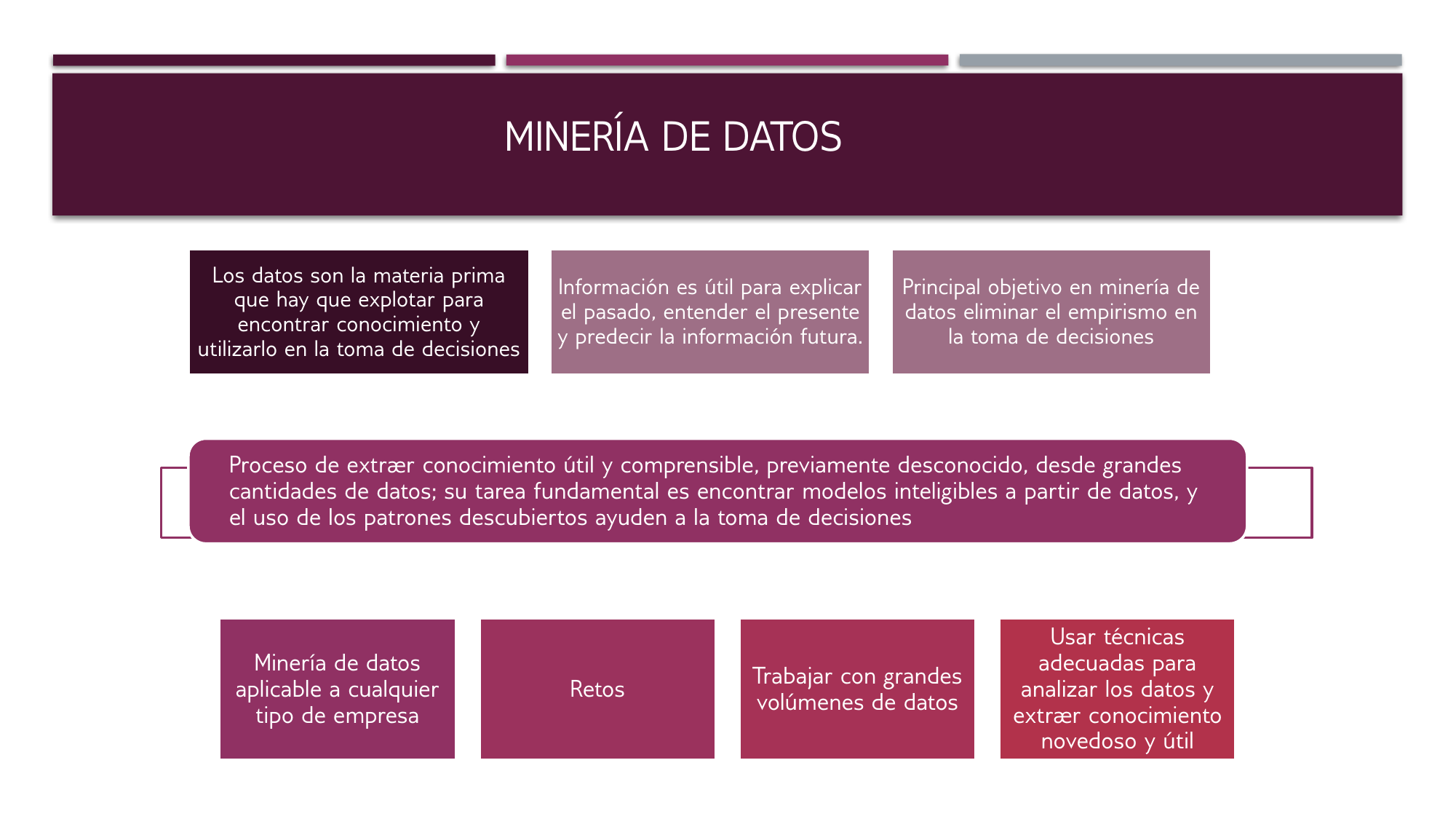

# MINERÍA DE DATOS
Los datos son la materia prima que hay que explotar para encontrar conocimiento y utilizarlo en la toma de decisiones
Información es útil para explicar el pasado, entender el presente y predecir la información futura.
Principal objetivo en minería de datos eliminar el empirismo en la toma de decisiones
Proceso de extraer conocimiento útil y comprensible, previamente desconocido, desde grandes cantidades de datos; su tarea fundamental es encontrar modelos inteligibles a partir de datos, y el uso de los patrones descubiertos ayuden a la toma de decisiones
Minería de datos aplicable a cualquier tipo de empresa
Retos
Trabajar con grandes volúmenes de datos
Usar técnicas adecuadas para analizar los datos y extraer conocimiento novedoso y útil